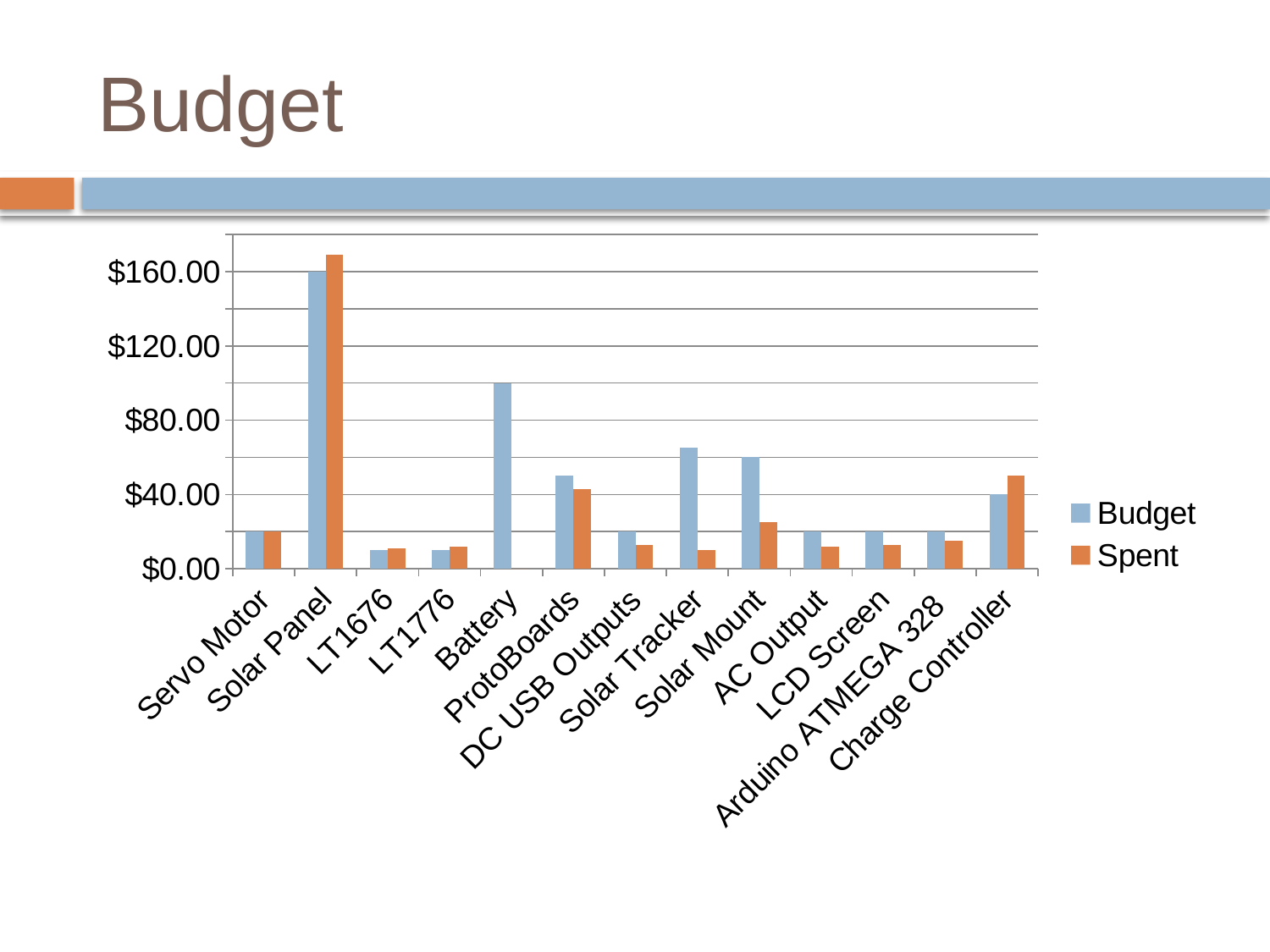

# Budget

### Chart

| Category | Budget | Spent |
|---|---|---|
| Servo Motor | 20.0 | 20.0 |
| Solar Panel | 160.0 | 169.0 |
| LT1676 | 10.0 | 11.0 |
| LT1776 | 10.0 | 12.0 |
| Battery | 100.0 | 0.0 |
| ProtoBoards | 50.0 | 43.0 |
| DC USB Outputs | 20.0 | 13.0 |
| Solar Tracker | 65.0 | 10.0 |
| Solar Mount | 60.0 | 25.0 |
| AC Output | 20.0 | 12.0 |
| LCD Screen | 20.0 | 13.0 |
| Arduino ATMEGA 328  | 20.0 | 15.0 |
| Charge Controller | 40.0 | 50.0 |